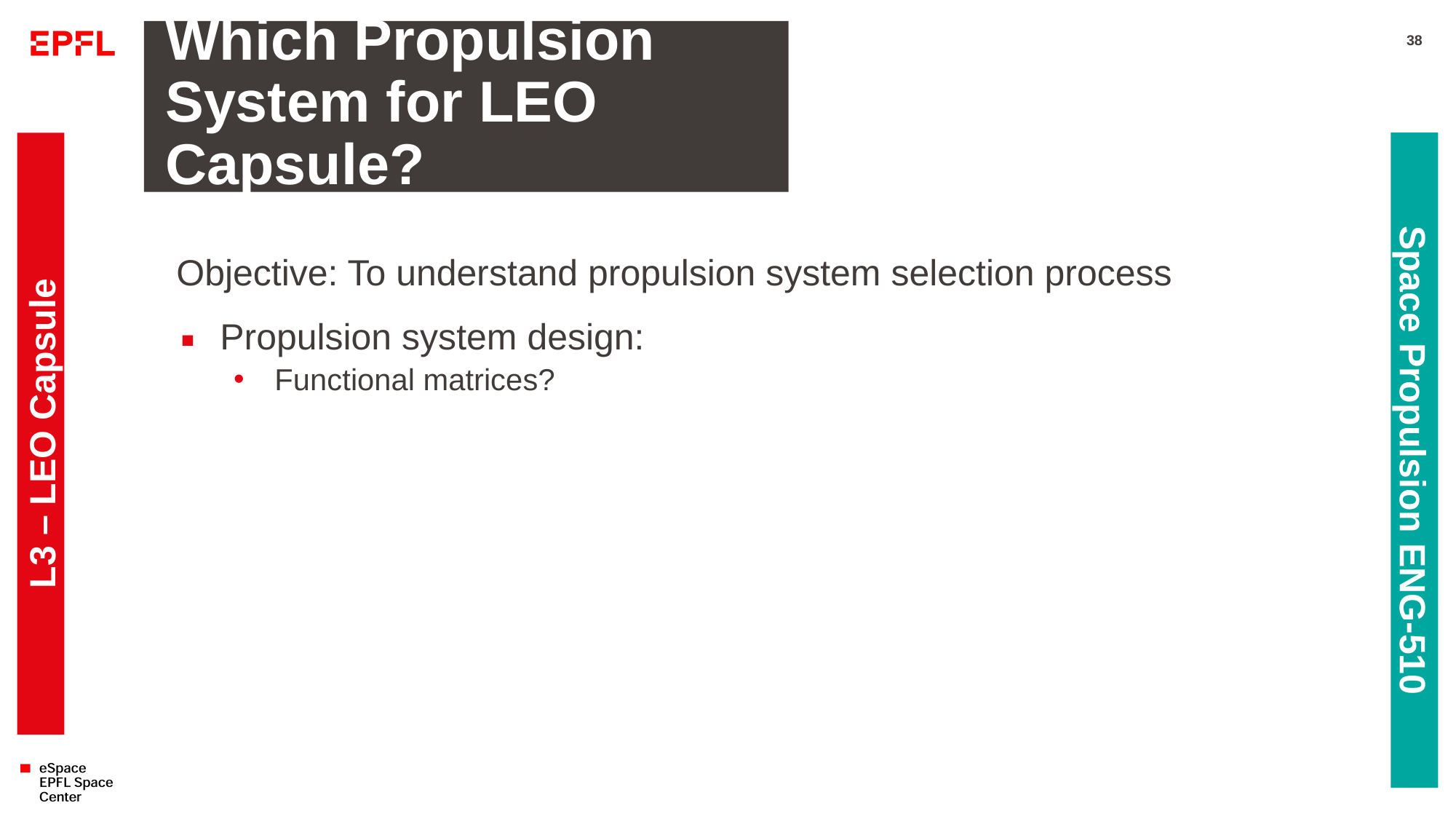

# Which Propulsion System for LEO Capsule?
38
Objective: To understand propulsion system selection process
Propulsion system design:
Functional matrices?
L3 – LEO Capsule
Space Propulsion ENG-510